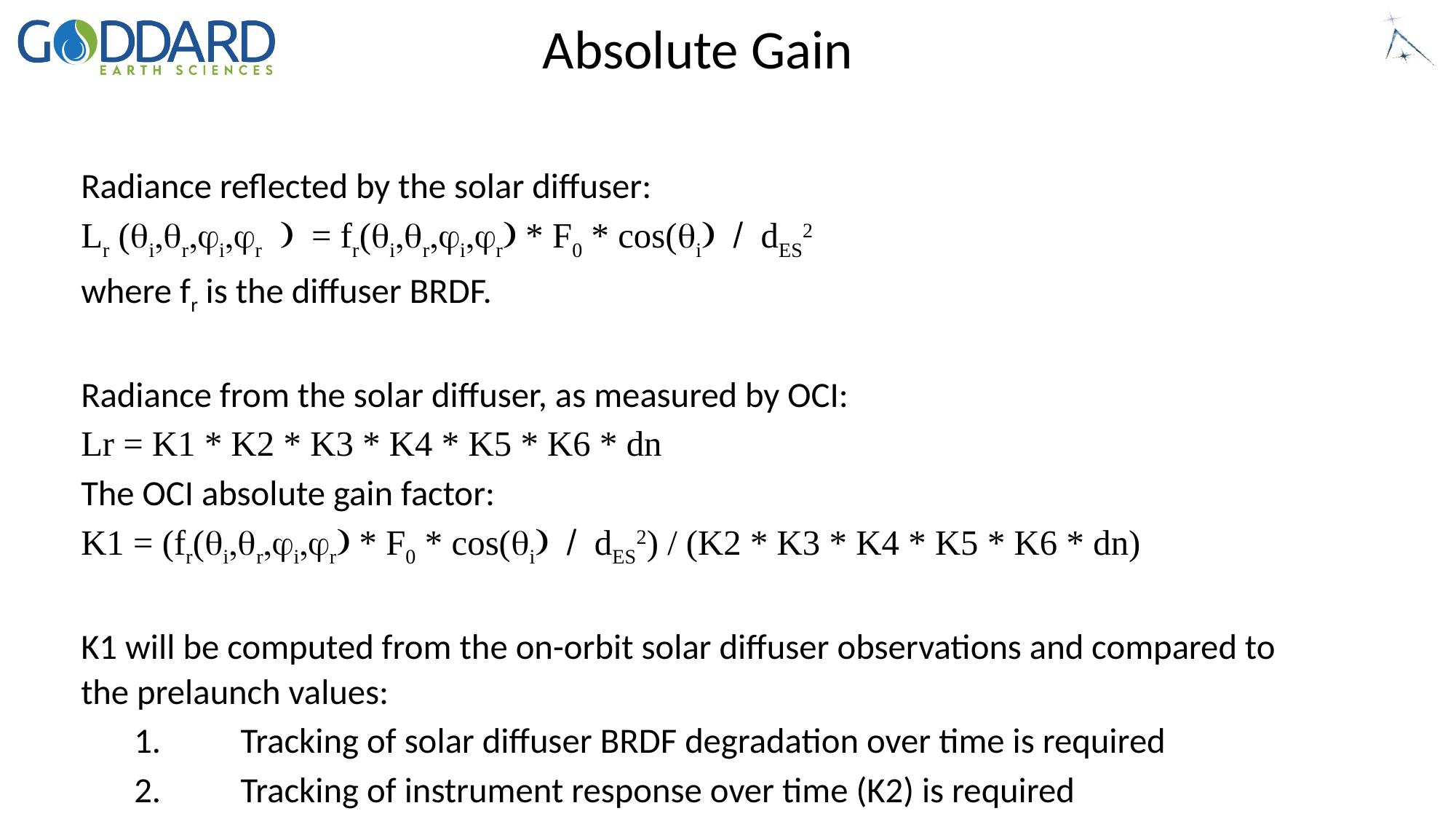

# Absolute Gain

Radiance reflected by the solar diffuser:
Lr (θi,θr,ϕi,ϕr ) = fr(θi,θr,ϕi,ϕr) * F0 * cos(θi) / dES2
where fr is the diffuser BRDF.

Radiance from the solar diffuser, as measured by OCI:
Lr = K1 * K2 * K3 * K4 * K5 * K6 * dn
The OCI absolute gain factor:
K1 = (fr(θi,θr,ϕi,ϕr) * F0 * cos(θi) / dES2) / (K2 * K3 * K4 * K5 * K6 * dn)

K1 will be computed from the on-orbit solar diffuser observations and compared to the prelaunch values:
Tracking of solar diffuser BRDF degradation over time is required
Tracking of instrument response over time (K2) is required